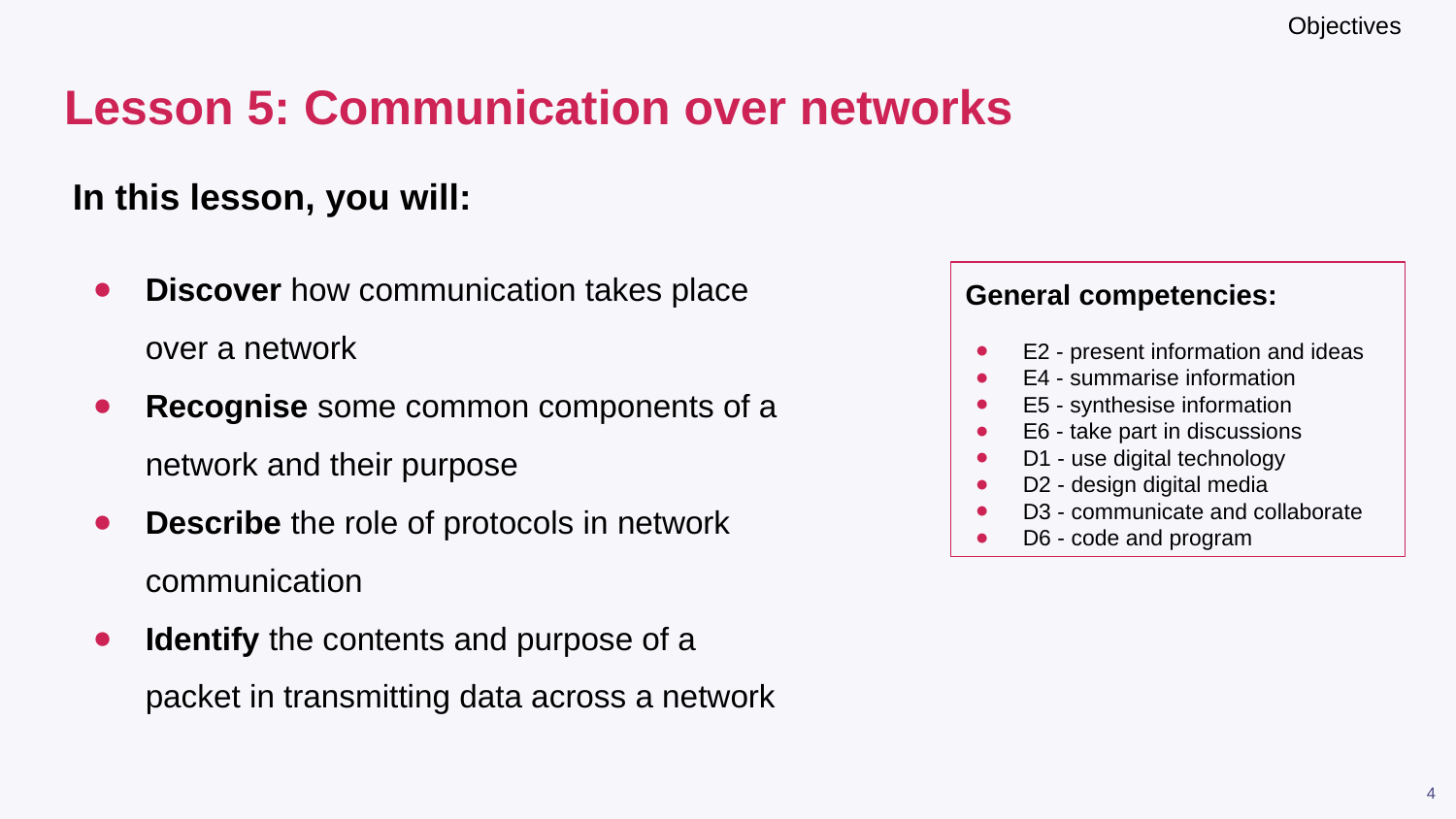

Objectives
# Lesson 5: Communication over networks
In this lesson, you will:
Discover how communication takes place over a network
Recognise some common components of a network and their purpose
Describe the role of protocols in network communication
Identify the contents and purpose of a packet in transmitting data across a network

General competencies:

E2 - present information and ideas
E4 - summarise information
E5 - synthesise information
E6 - take part in discussions
D1 - use digital technology
D2 - design digital media
D3 - communicate and collaborate
D6 - code and program

4